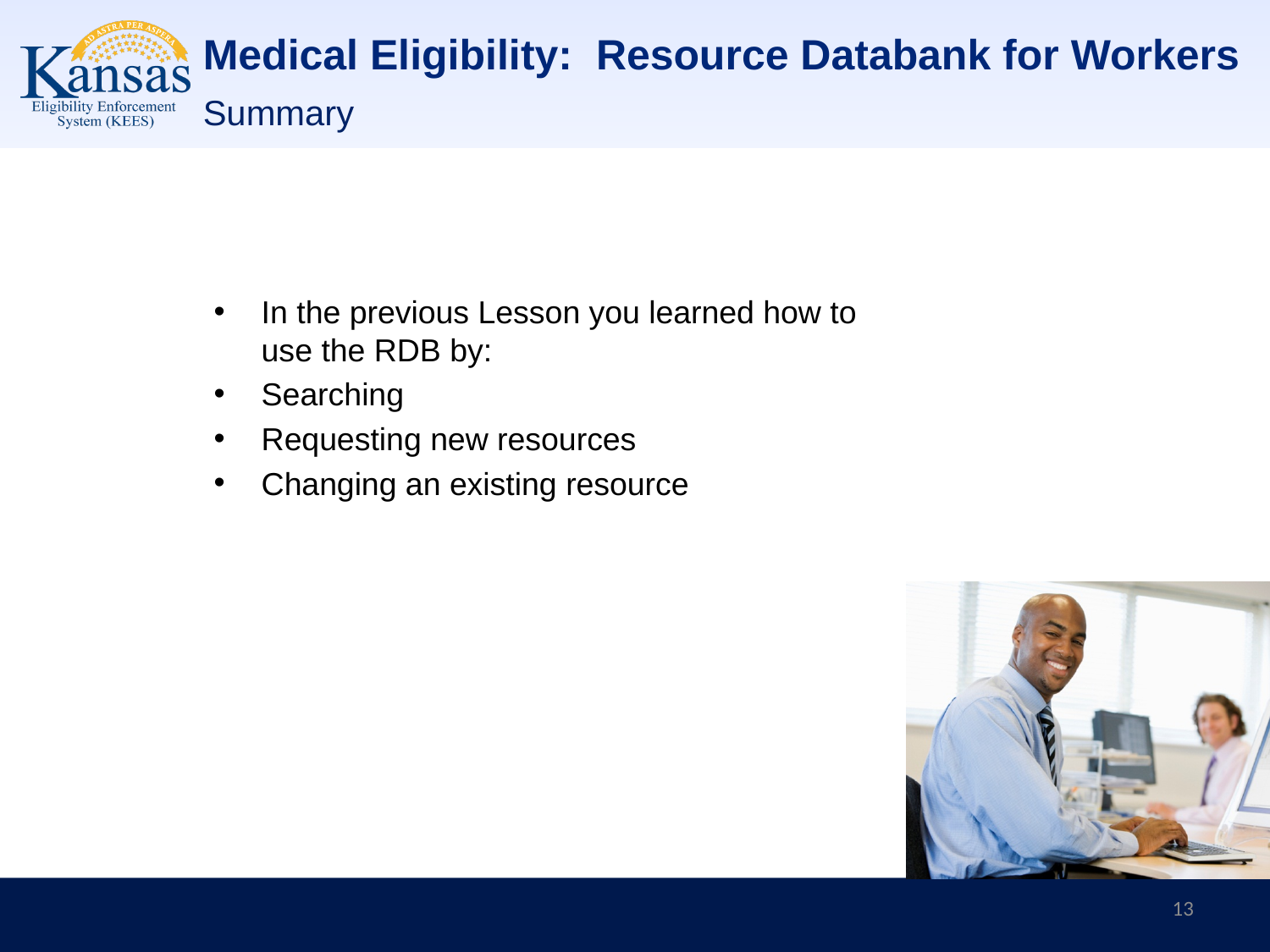

Medical Eligibility:  Resource Databank for Workers
Summary
In the previous Lesson you learned how to use the RDB by:
Searching
Requesting new resources
Changing an existing resource
13